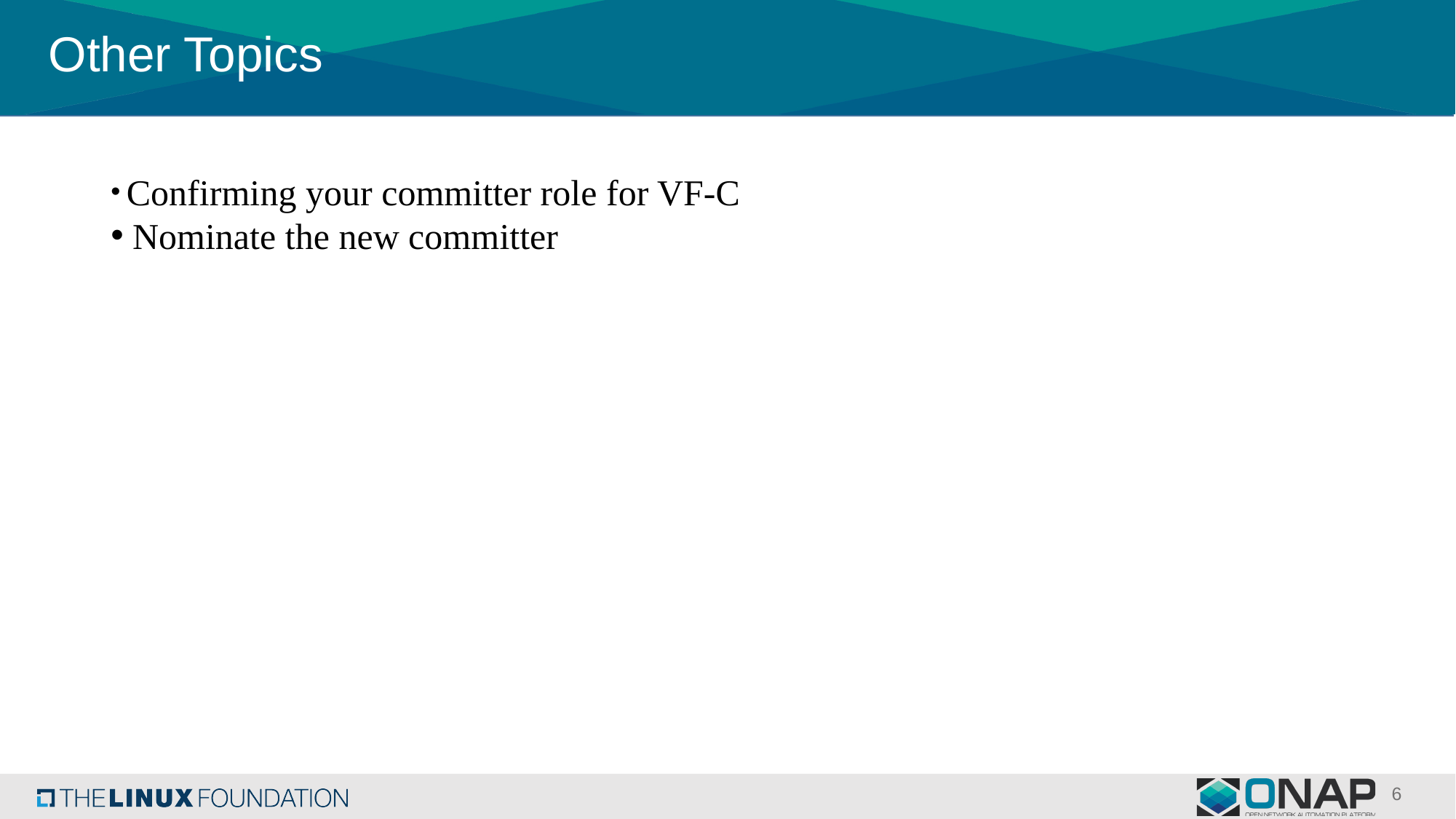

# Other Topics
 Confirming your committer role for VF-C
 Nominate the new committer

6